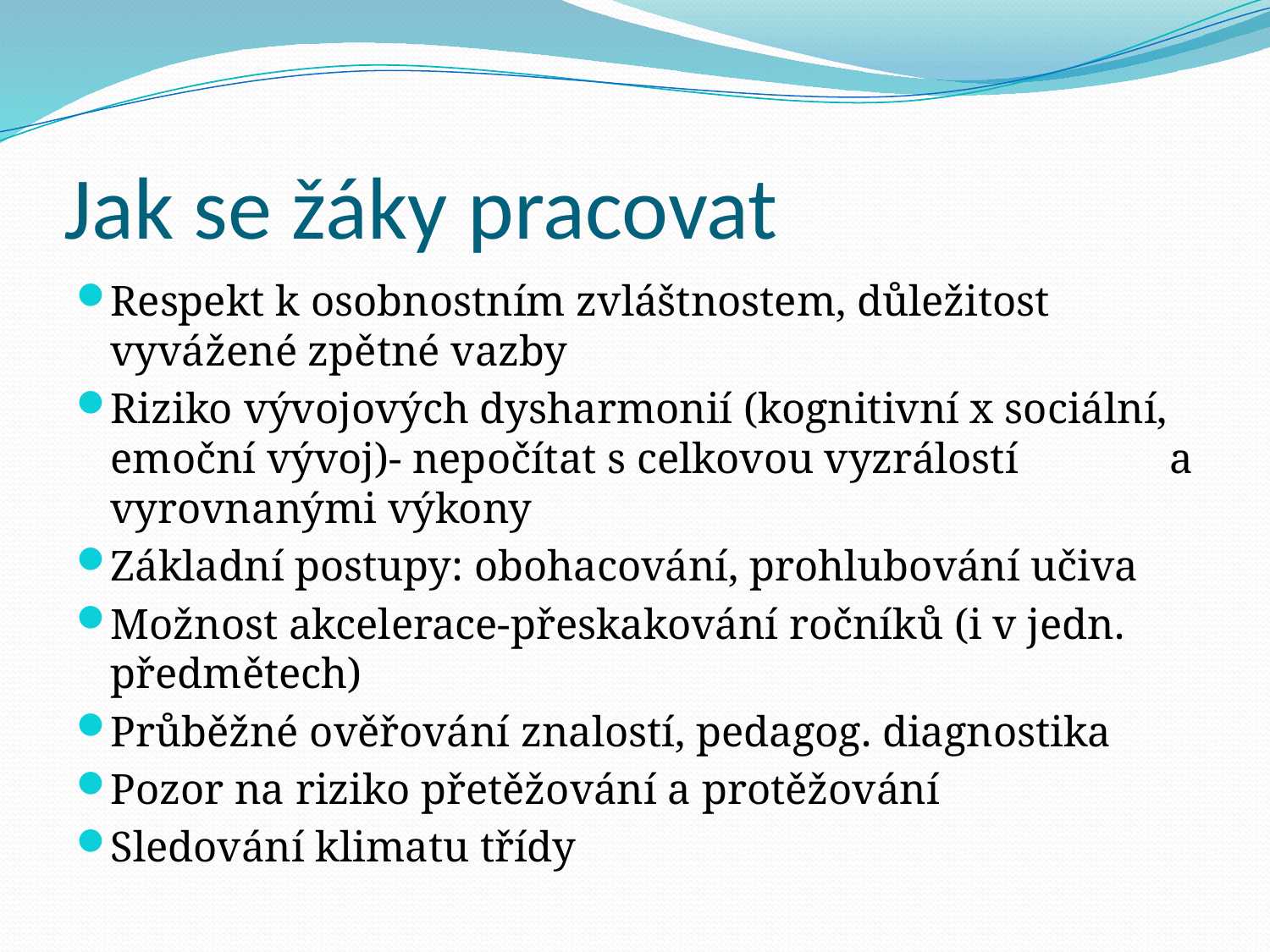

# Jak se žáky pracovat
Respekt k osobnostním zvláštnostem, důležitost vyvážené zpětné vazby
Riziko vývojových dysharmonií (kognitivní x sociální, emoční vývoj)- nepočítat s celkovou vyzrálostí              a vyrovnanými výkony
Základní postupy: obohacování, prohlubování učiva
Možnost akcelerace-přeskakování ročníků (i v jedn. předmětech)
Průběžné ověřování znalostí, pedagog. diagnostika
Pozor na riziko přetěžování a protěžování
Sledování klimatu třídy